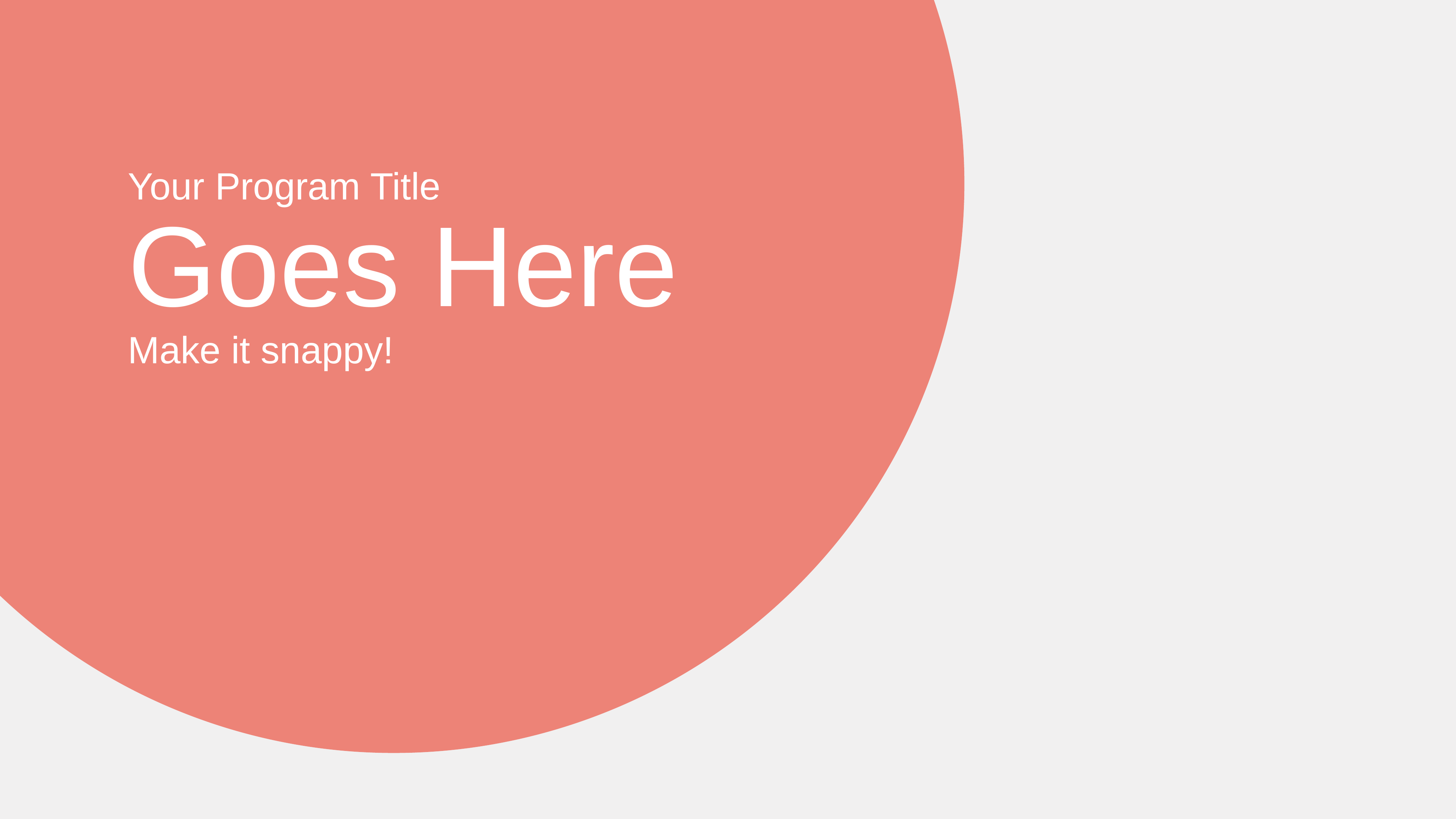

Your Program Title
Goes Here
Make it snappy!